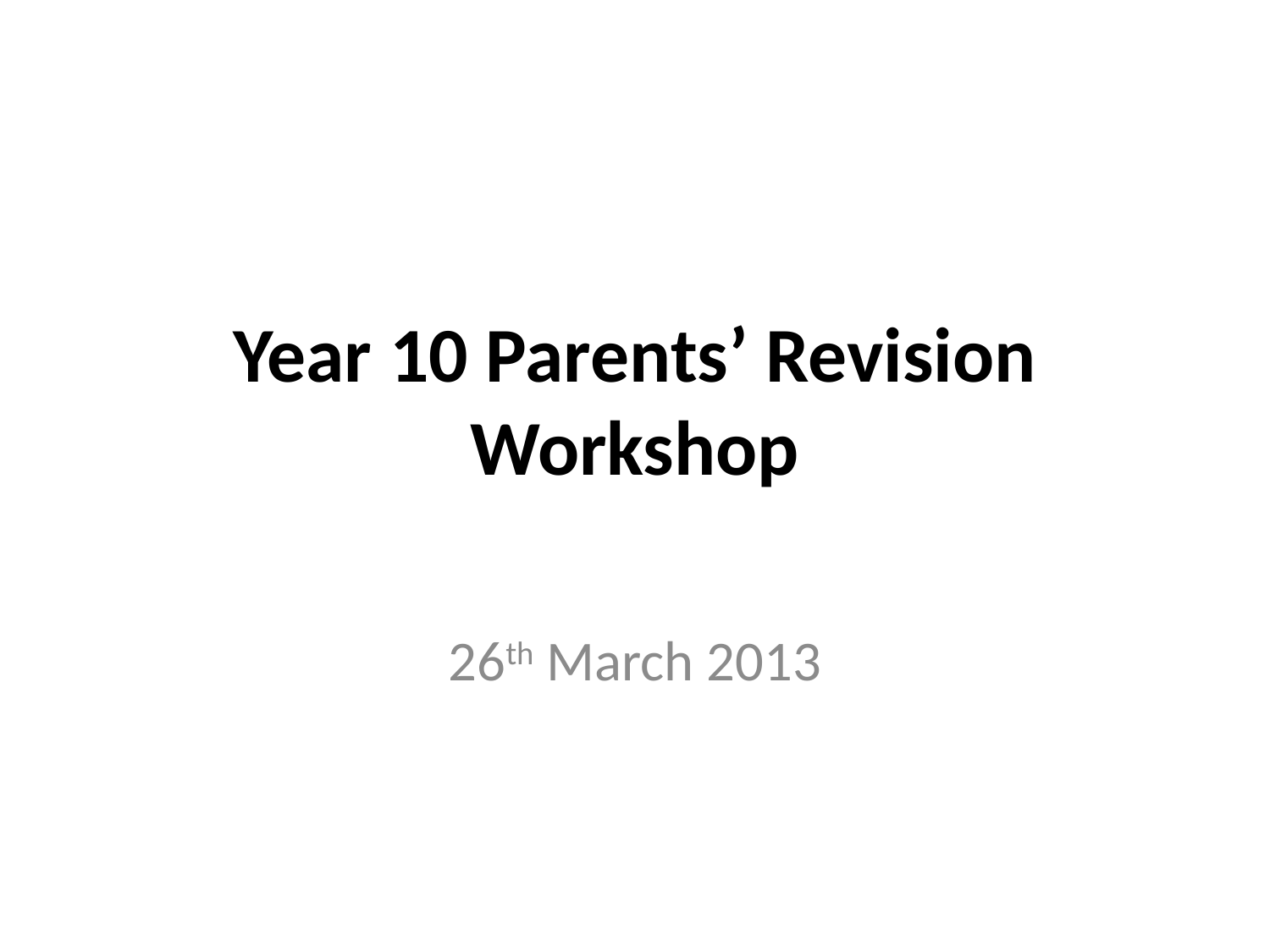

# Year 10 Parents’ Revision Workshop

26th March 2013